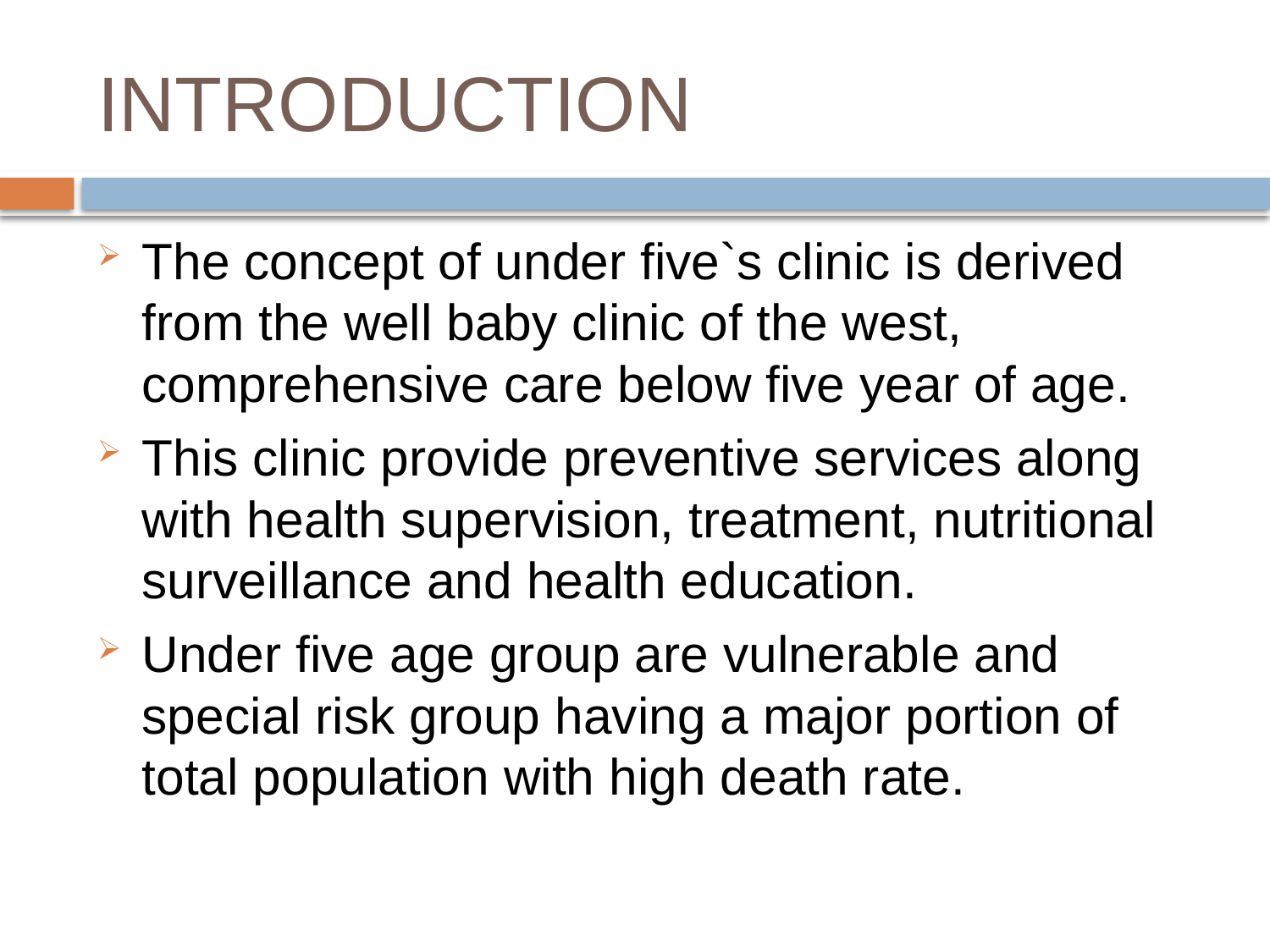

# INTRODUCTION
The concept of under five`s clinic is derived from the well baby clinic of the west, comprehensive care below five year of age.
This clinic provide preventive services along with health supervision, treatment, nutritional surveillance and health education.
Under five age group are vulnerable and special risk group having a major portion of total population with high death rate.